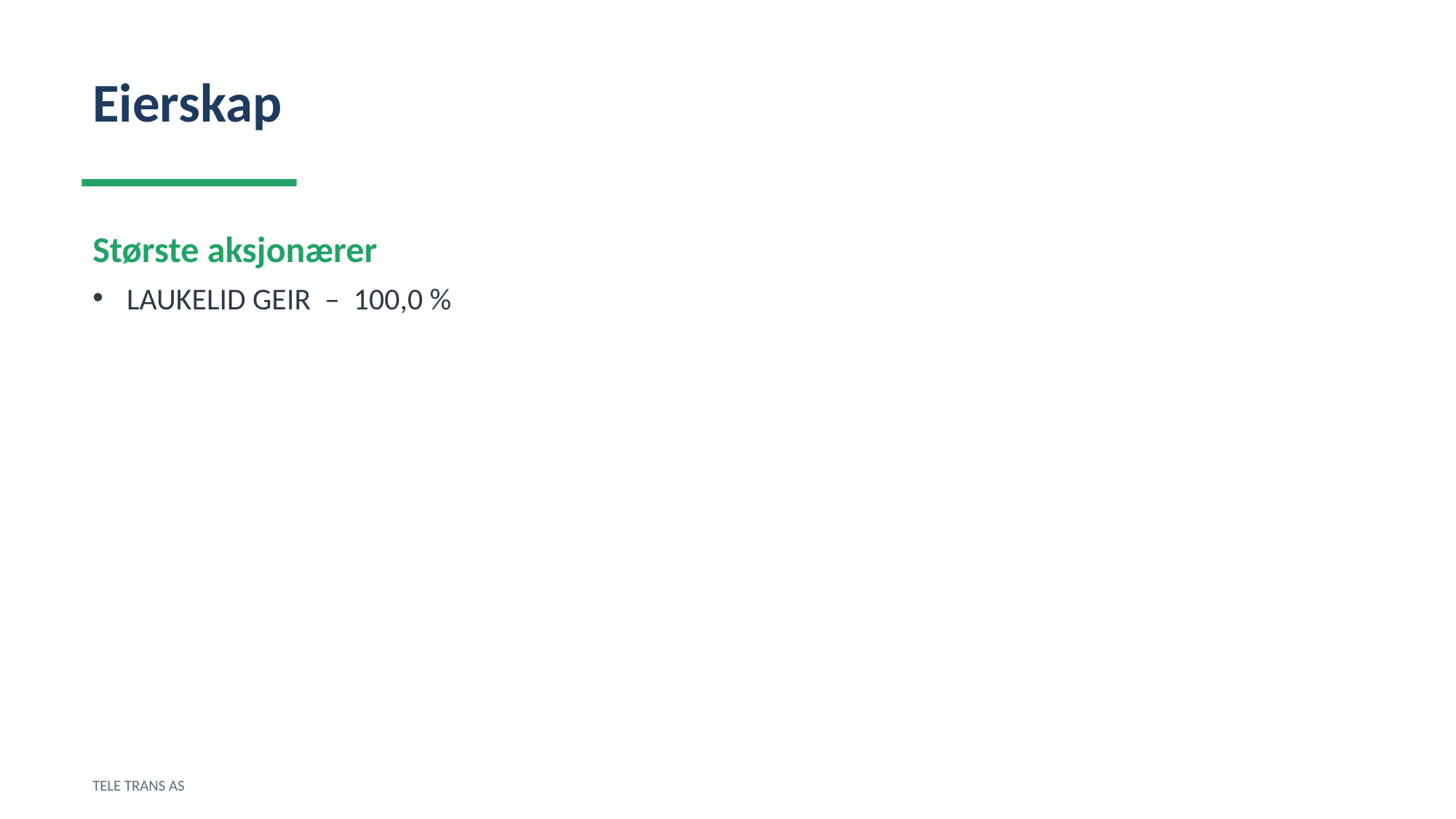

Eierskap

Største aksjonærer
LAUKELID GEIR  –  100,0 %
TELE TRANS AS